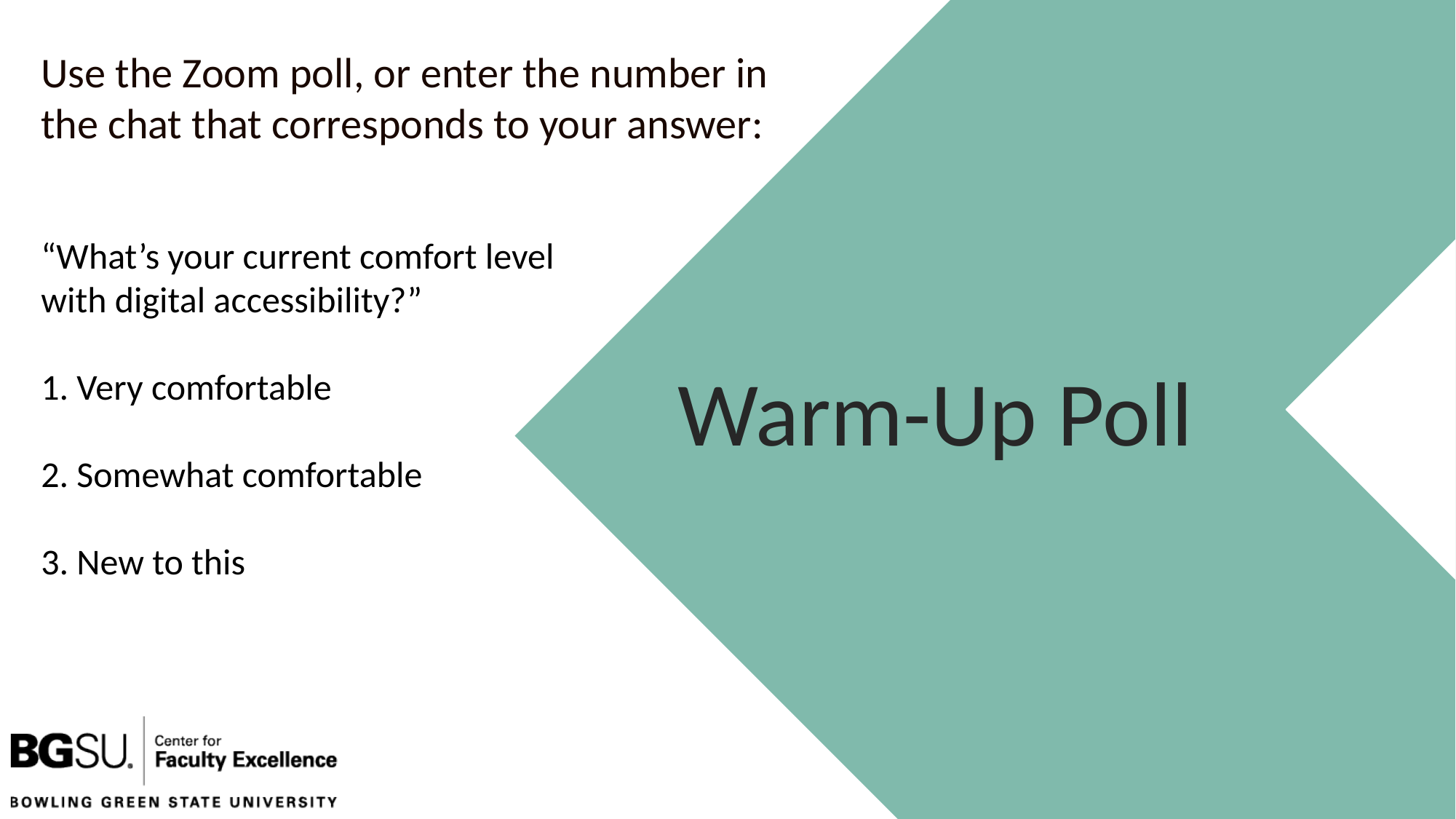

Use the Zoom poll, or enter the number in the chat that corresponds to your answer:

“What’s your current comfort level with digital accessibility?”

1. Very comfortable

2. Somewhat comfortable

3. New to this
# Warm-Up Poll